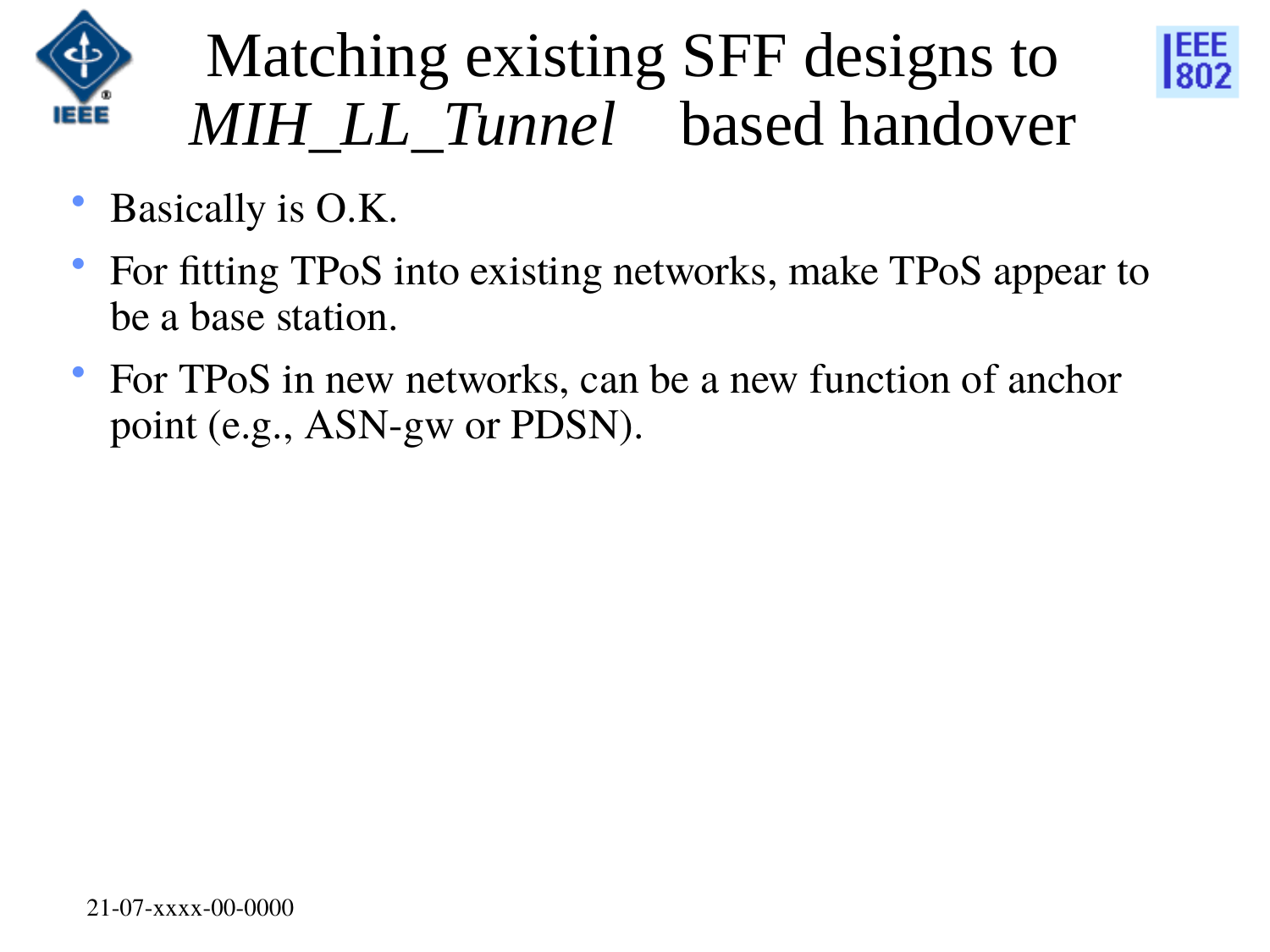

# Matching existing SFF designs to MIH_LL_Tunnel    based handover
Basically is O.K.
For fitting TPoS into existing networks, make TPoS appear to be a base station.
For TPoS in new networks, can be a new function of anchor point (e.g., ASN-gw or PDSN).
21-07-xxxx-00-0000